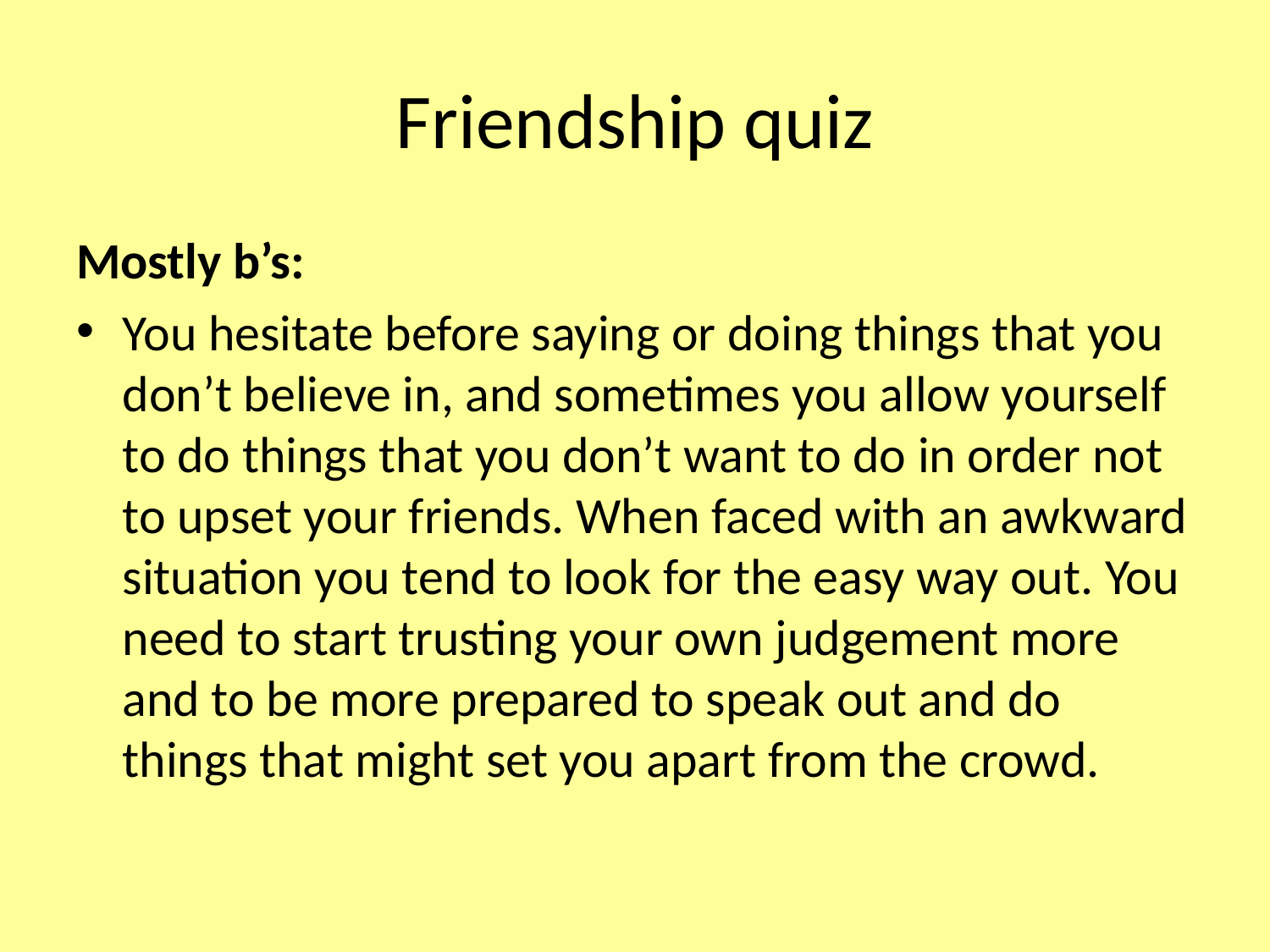

# Friendship quiz
Mostly b’s:
You hesitate before saying or doing things that you don’t believe in, and sometimes you allow yourself to do things that you don’t want to do in order not to upset your friends. When faced with an awkward situation you tend to look for the easy way out. You need to start trusting your own judgement more and to be more prepared to speak out and do things that might set you apart from the crowd.